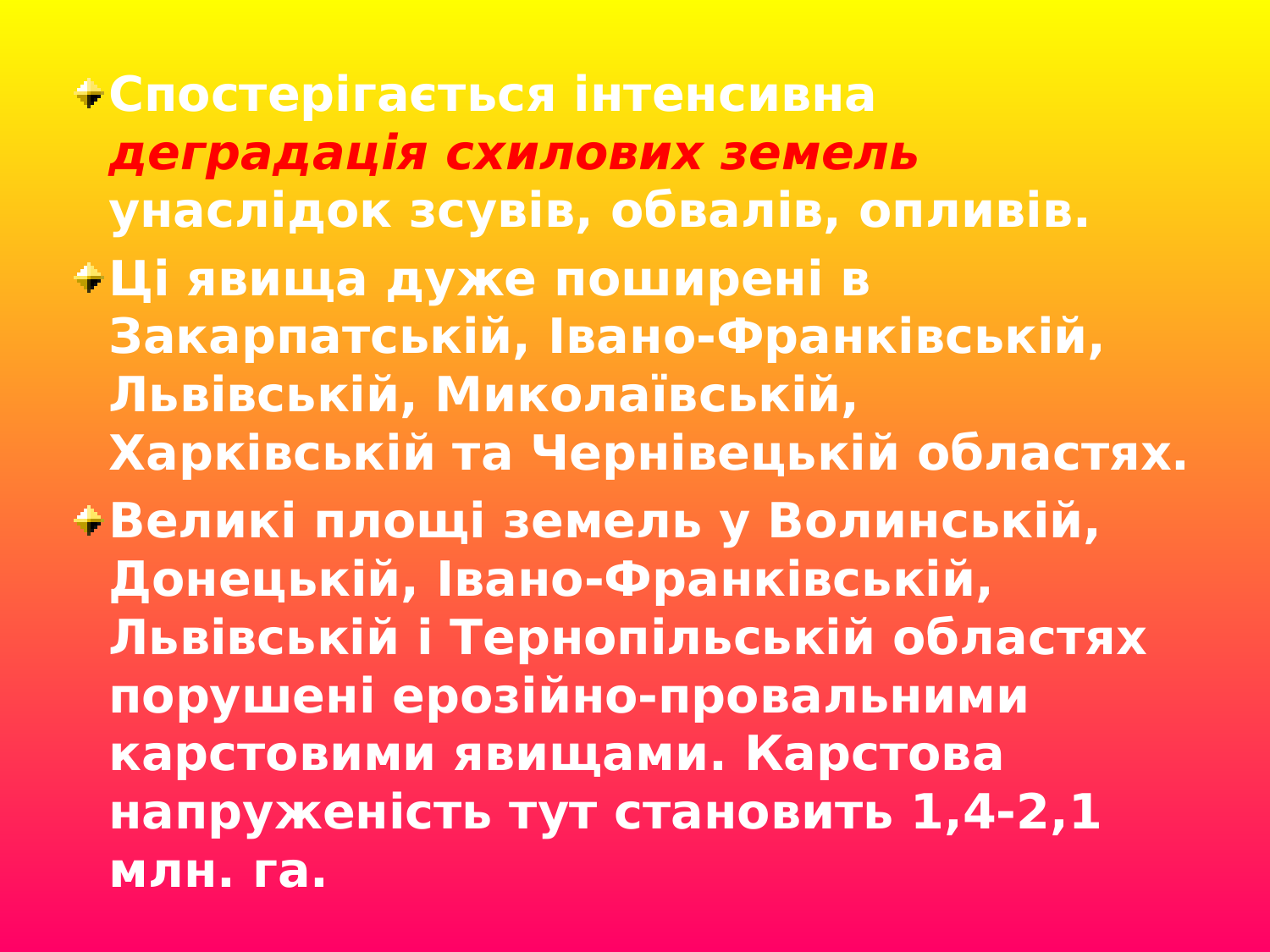

Спостерігається інтенсивна деградація схилових земель унаслідок зсувів, обвалів, опливів.
Ці явища дуже поширені в Закарпатській, Івано-Франківській, Львівській, Миколаївській, Харківській та Чернівецькій областях.
Великі площі земель у Волинській, Донецькій, Івано-Франківській, Львівській і Тернопільській областях порушені ерозійно-провальними карстовими явищами. Карстова напруженість тут становить 1,4-2,1 млн. га.